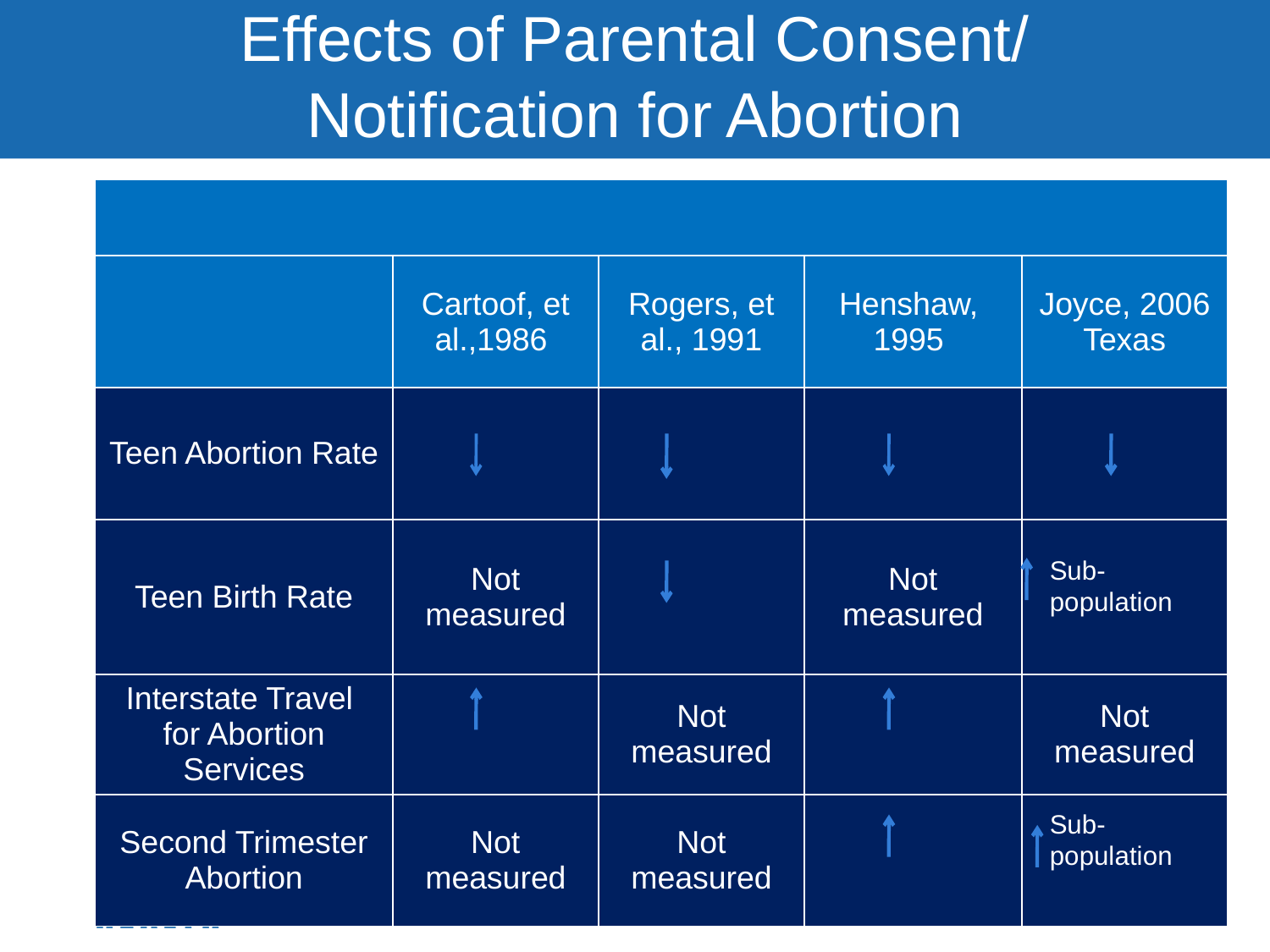

# Effects of Parental Consent/ Notification for Abortion
|  |  |  |  |  |
| --- | --- | --- | --- | --- |
|  | Cartoof, et al.,1986 | Rogers, et al., 1991 | Henshaw, 1995 | Joyce, 2006 Texas |
| Teen Abortion Rate |  |  |  |  |
| Teen Birth Rate | Not measured |  | Not measured |  |
| Interstate Travel for Abortion Services |  | Not measured |  | Not measured |
| Second Trimester Abortion | Not measured | Not measured |  |  |
Sub- population
Sub- population